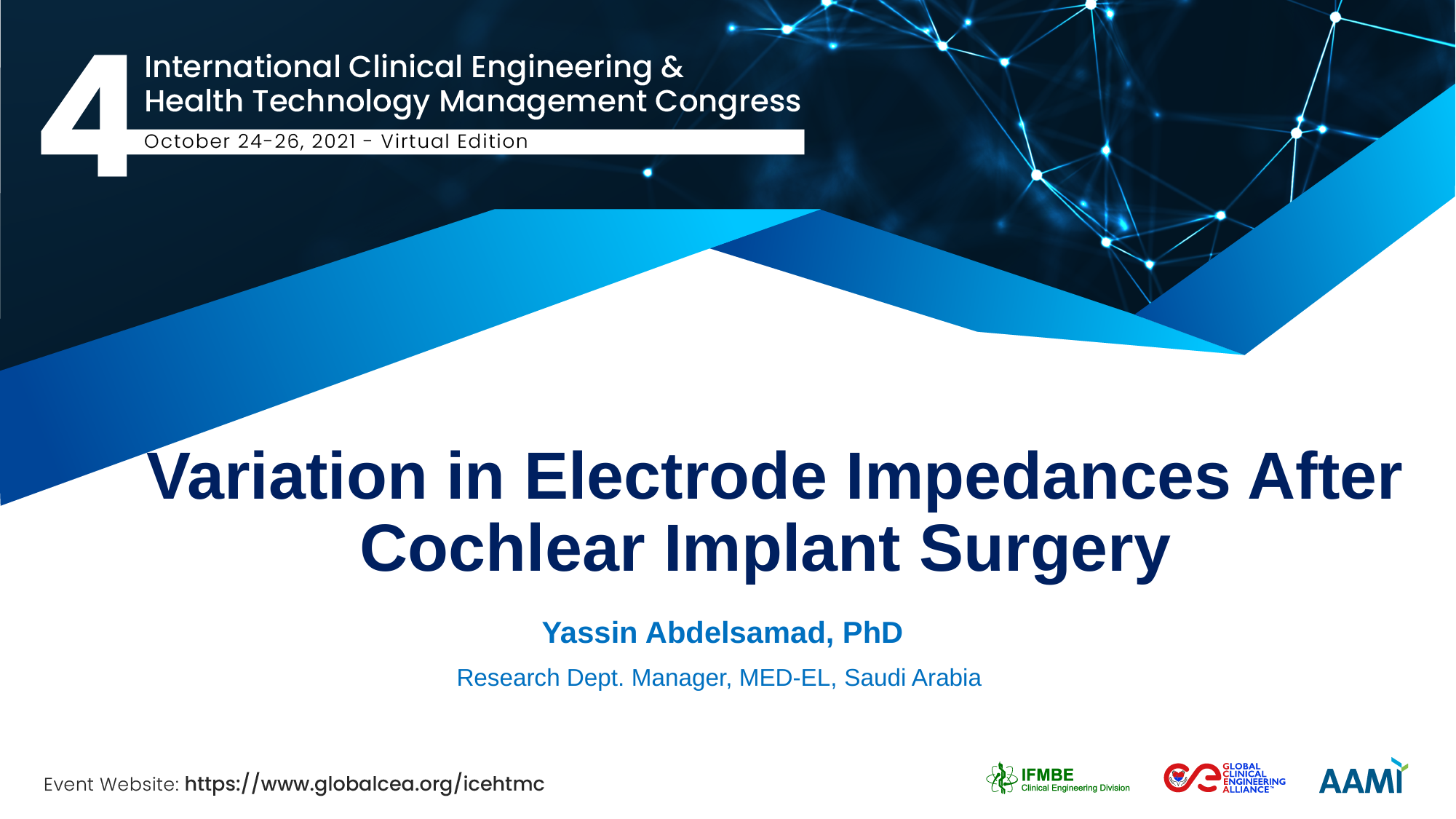

# Variation in Electrode Impedances After Cochlear Implant Surgery
Yassin Abdelsamad, PhD
Research Dept. Manager, MED-EL, Saudi Arabia